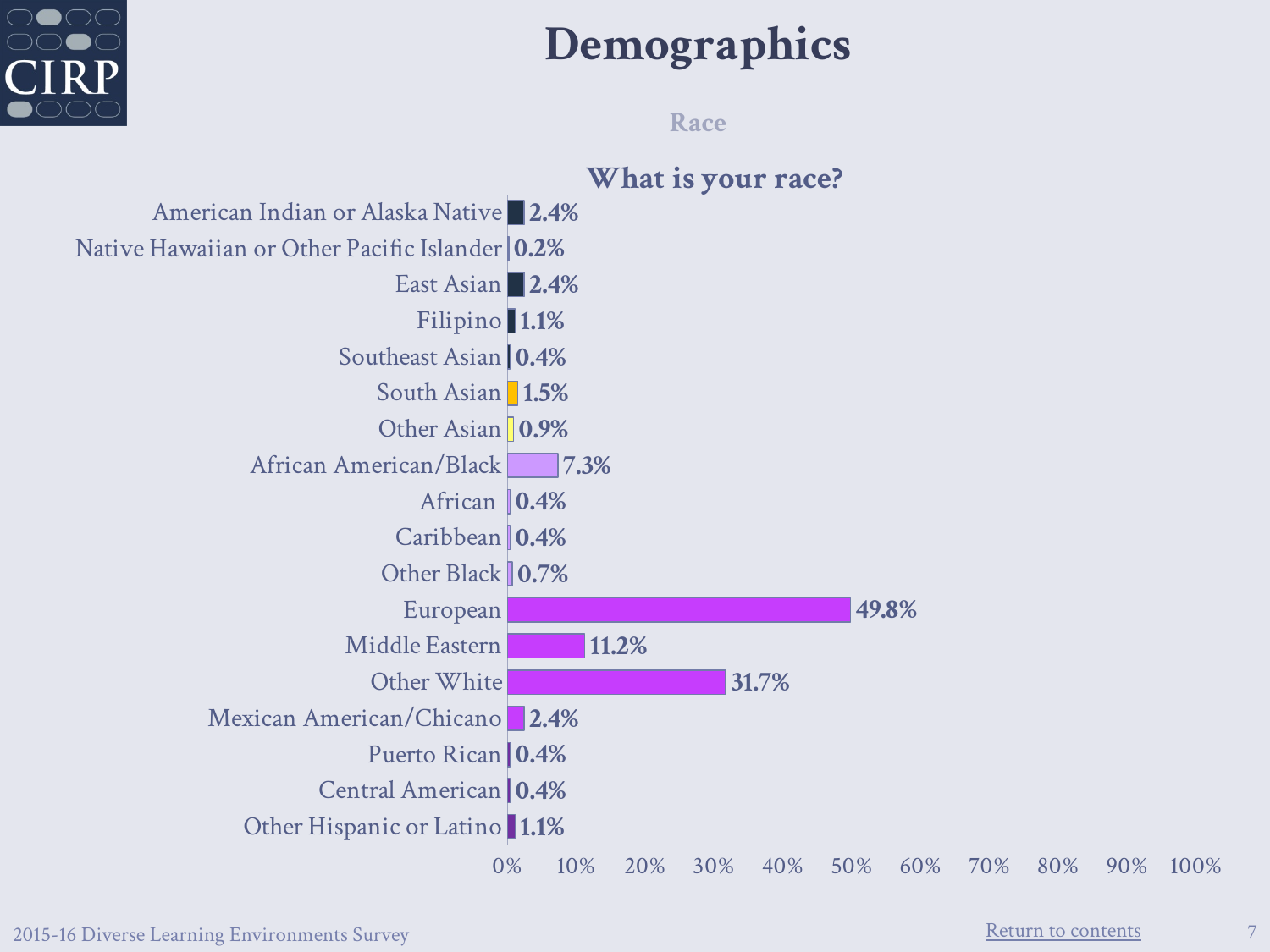

Demographics

Race

### Chart: What is your race?

| Category |  |
|---|---|
| Other Hispanic or Latino | 0.011 |
| Central American | 0.004 |
| Puerto Rican | 0.004 |
| Mexican American/Chicano | 0.024 |
| Other White | 0.317 |
| Middle Eastern | 0.112 |
| European | 0.498 |
| Other Black | 0.007 |
| Caribbean | 0.004 |
| African  | 0.004 |
| African American/Black | 0.073 |
| Other Asian | 0.009 |
| South Asian | 0.015 |
| Southeast Asian | 0.004 |
| Filipino | 0.011 |
| East Asian | 0.024 |
| Native Hawaiian or Other Pacific Islander | 0.002 |
| American Indian or Alaska Native | 0.024 |
7
2015-16 Diverse Learning Environments Survey